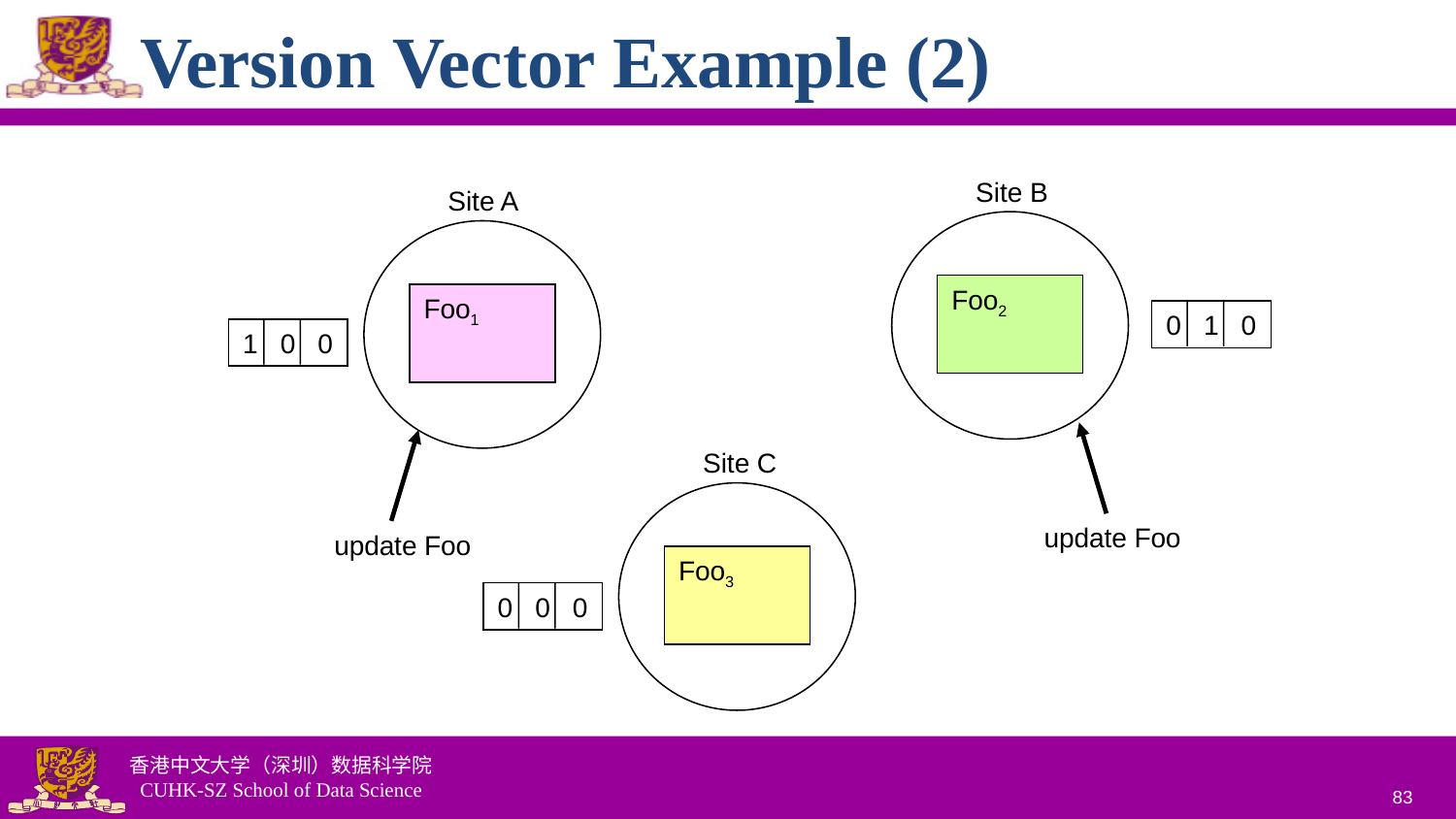

# Version Vector Example (2)
Site B

Foo2

Site A

Foo1

0   1   0

1   0   0

update Foo

update Foo
Site C

Foo3

0   0   0

83